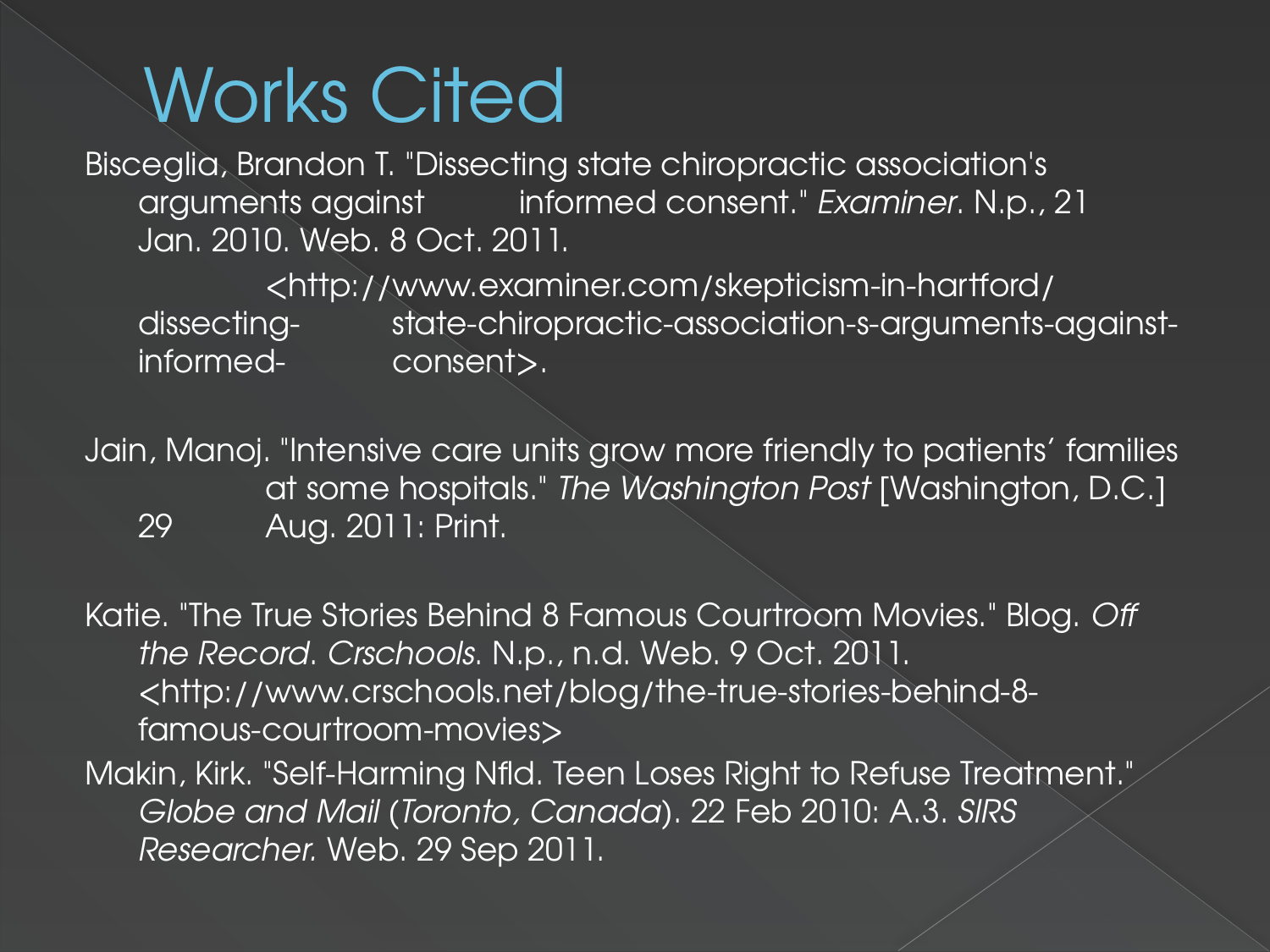

# Works Cited
Bisceglia, Brandon T. "Dissecting state chiropractic association's 	arguments against 	informed consent." Examiner. N.p., 21 	Jan. 2010. Web. 8 Oct. 2011.
		<http://www.examiner.com/skepticism-in-hartford/dissecting-	state-chiropractic-association-s-arguments-against-informed-	consent>.

Jain, Manoj. "Intensive care units grow more friendly to patients’ families 	at some hospitals." The Washington Post [Washington, D.C.] 29 	Aug. 2011: Print.

Katie. "The True Stories Behind 8 Famous Courtroom Movies." Blog. Off 	the Record. Crschools. N.p., n.d. Web. 9 Oct. 2011. 	<http://www.crschools.net/blog/the-true-stories-behind-8-	famous-courtroom-movies>
Makin, Kirk. "Self-Harming Nfld. Teen Loses Right to Refuse Treatment." 	Globe and Mail (Toronto, Canada). 22 Feb 2010: A.3. SIRS 	Researcher. Web. 29 Sep 2011.